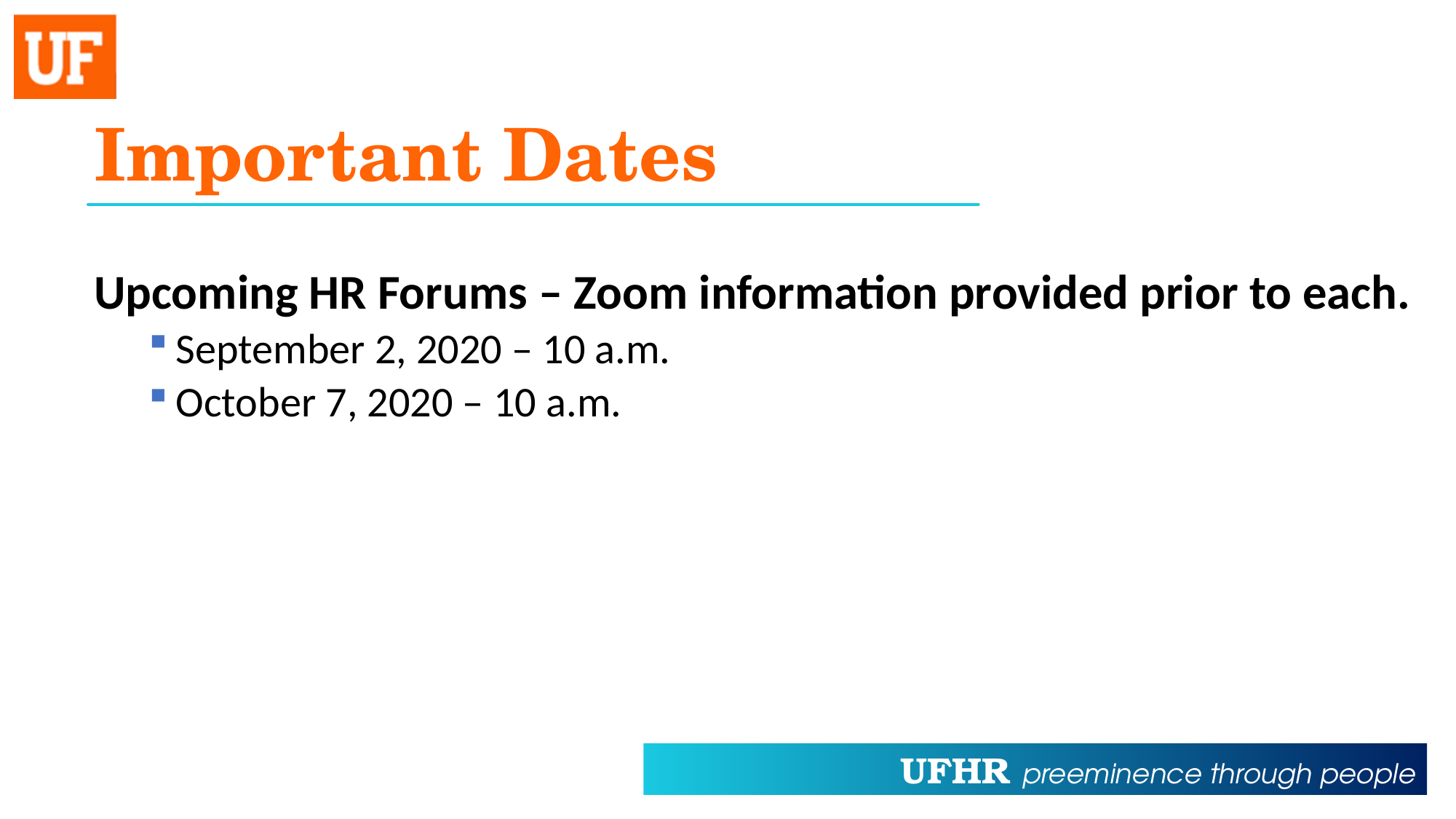

# Important Dates

Upcoming HR Forums – Zoom information provided prior to each.
September 2, 2020 – 10 a.m.
October 7, 2020 – 10 a.m.